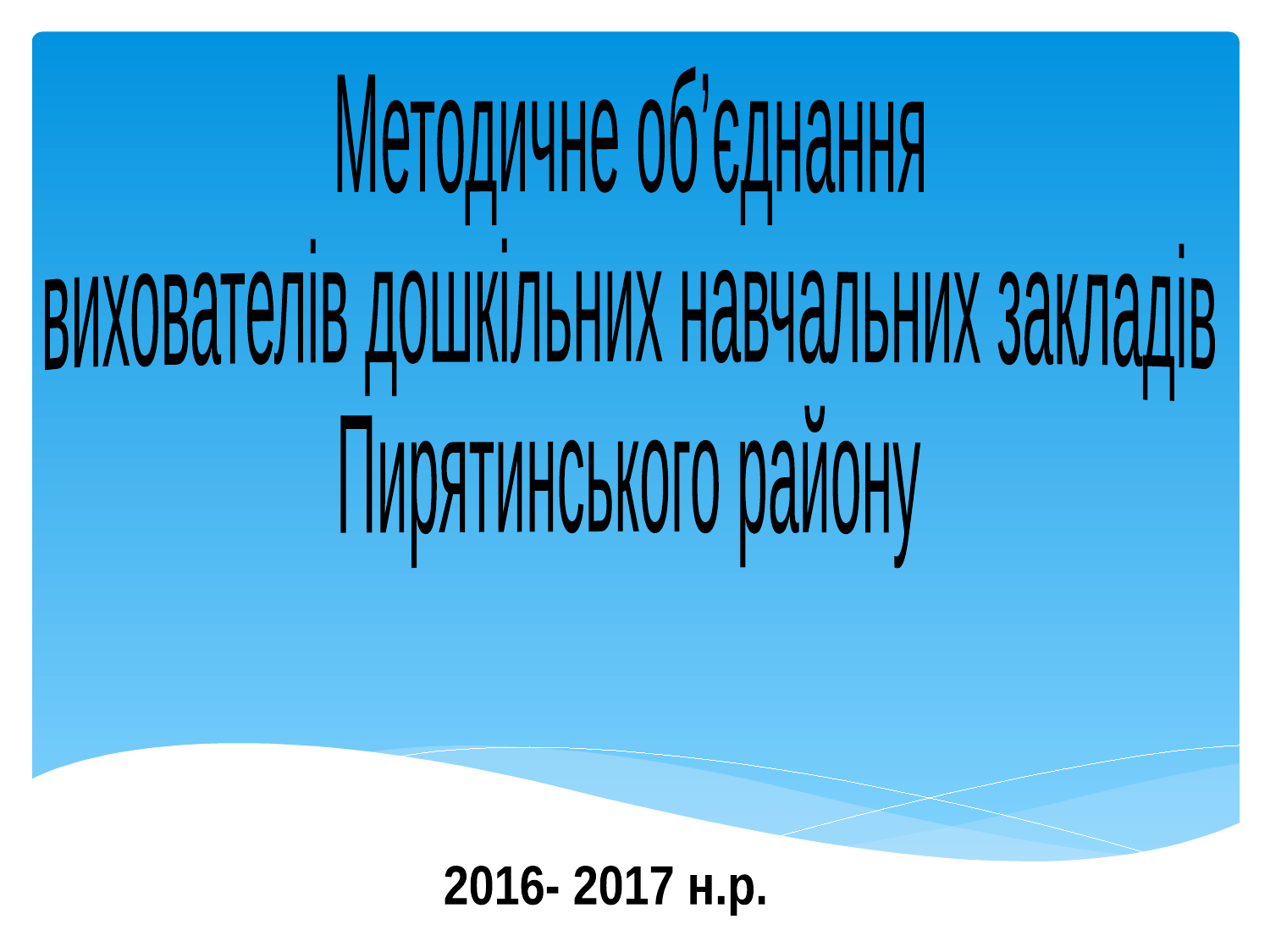

Методичне об’єднання
вихователів дошкільних навчальних закладів
Пирятинського району

2016- 2017 н.р.